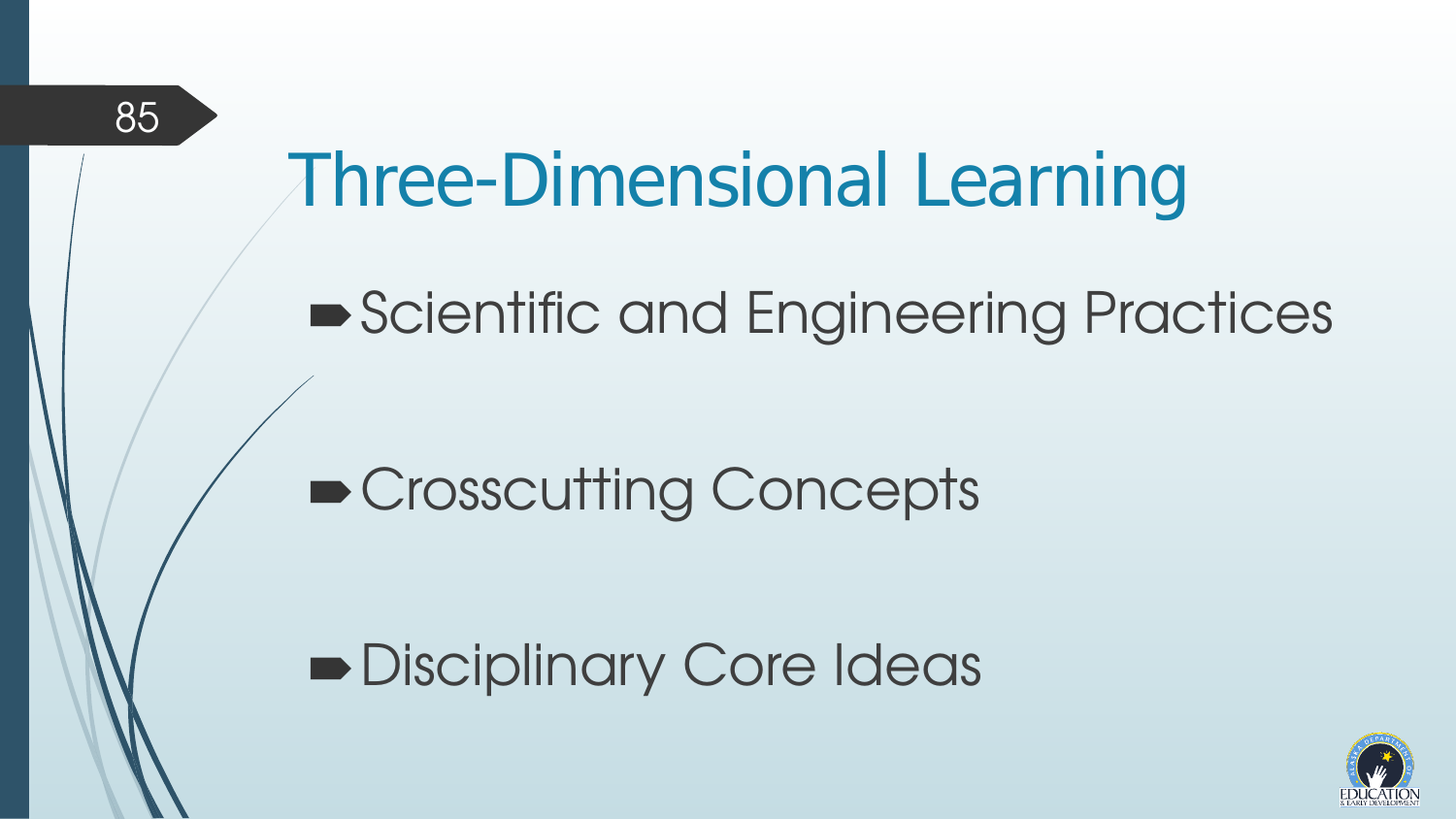

85
# Three-Dimensional Learning

Scientific and Engineering Practices

Crosscutting Concepts

Disciplinary Core Ideas